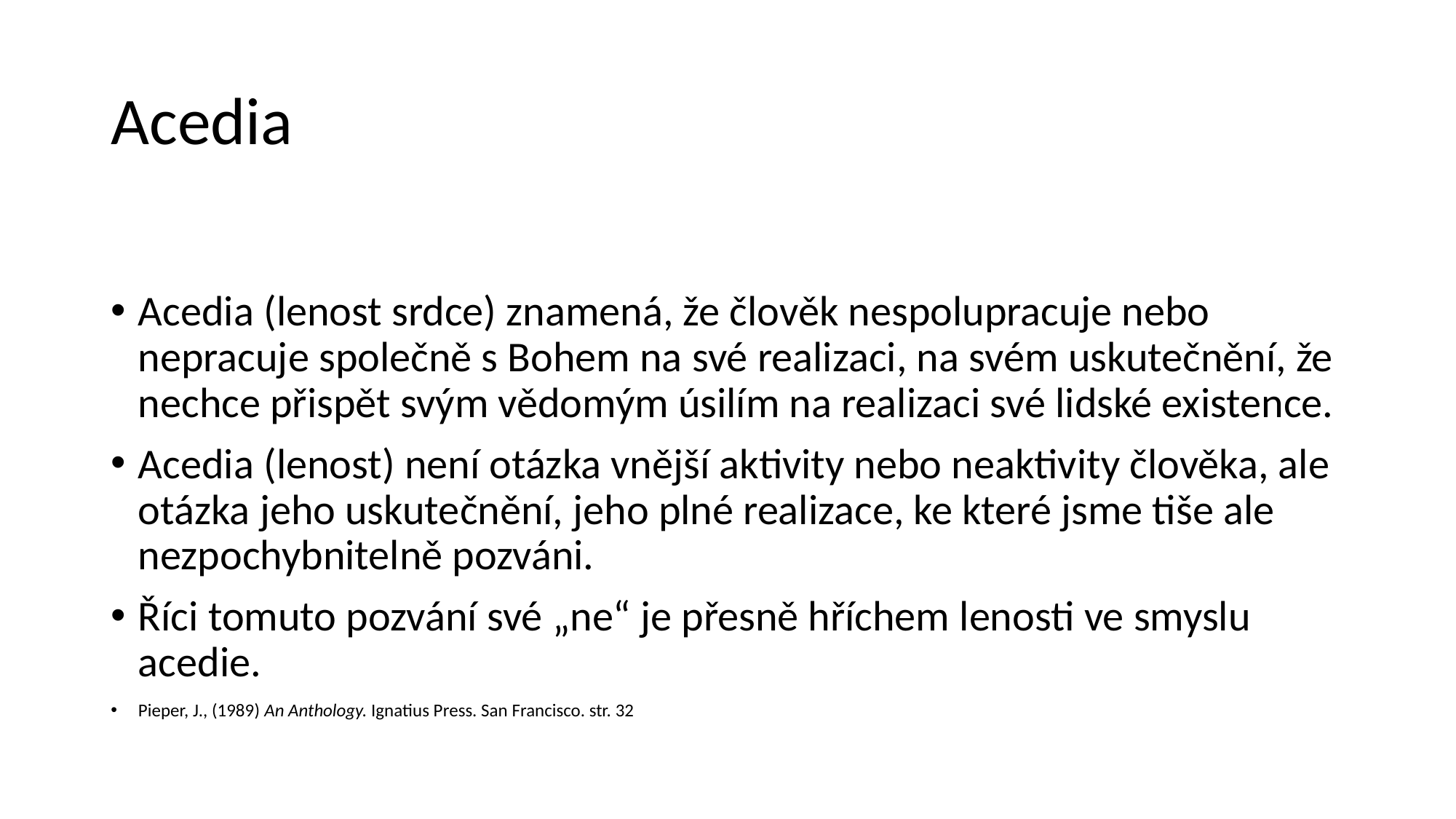

# Acedia

Acedia (lenost srdce) znamená, že člověk nespolupracuje nebo nepracuje společně s Bohem na své realizaci, na svém uskutečnění, že nechce přispět svým vědomým úsilím na realizaci své lidské existence.
Acedia (lenost) není otázka vnější aktivity nebo neaktivity člověka, ale otázka jeho uskutečnění, jeho plné realizace, ke které jsme tiše ale nezpochybnitelně pozváni.
Říci tomuto pozvání své „ne“ je přesně hříchem lenosti ve smyslu acedie.
Pieper, J., (1989) An Anthology. Ignatius Press. San Francisco. str. 32